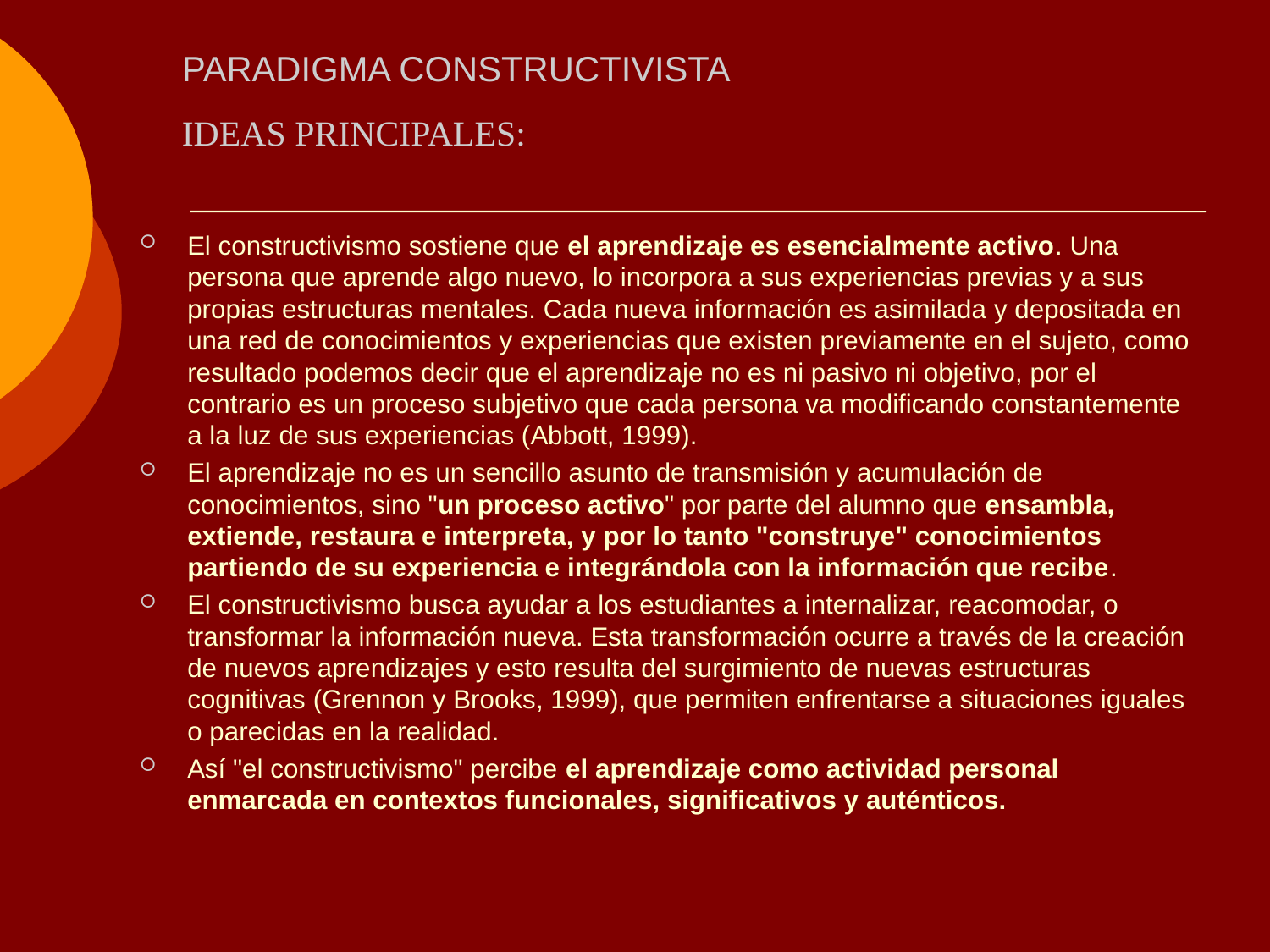

# PARADIGMA CONSTRUCTIVISTA
IDEAS PRINCIPALES:
El constructivismo sostiene que el aprendizaje es esencialmente activo. Una persona que aprende algo nuevo, lo incorpora a sus experiencias previas y a sus propias estructuras mentales. Cada nueva información es asimilada y depositada en una red de conocimientos y experiencias que existen previamente en el sujeto, como resultado podemos decir que el aprendizaje no es ni pasivo ni objetivo, por el contrario es un proceso subjetivo que cada persona va modificando constantemente a la luz de sus experiencias (Abbott, 1999).
El aprendizaje no es un sencillo asunto de transmisión y acumulación de conocimientos, sino "un proceso activo" por parte del alumno que ensambla, extiende, restaura e interpreta, y por lo tanto "construye" conocimientos partiendo de su experiencia e integrándola con la información que recibe.
El constructivismo busca ayudar a los estudiantes a internalizar, reacomodar, o transformar la información nueva. Esta transformación ocurre a través de la creación de nuevos aprendizajes y esto resulta del surgimiento de nuevas estructuras cognitivas (Grennon y Brooks, 1999), que permiten enfrentarse a situaciones iguales o parecidas en la realidad.
Así "el constructivismo" percibe el aprendizaje como actividad personal enmarcada en contextos funcionales, significativos y auténticos.